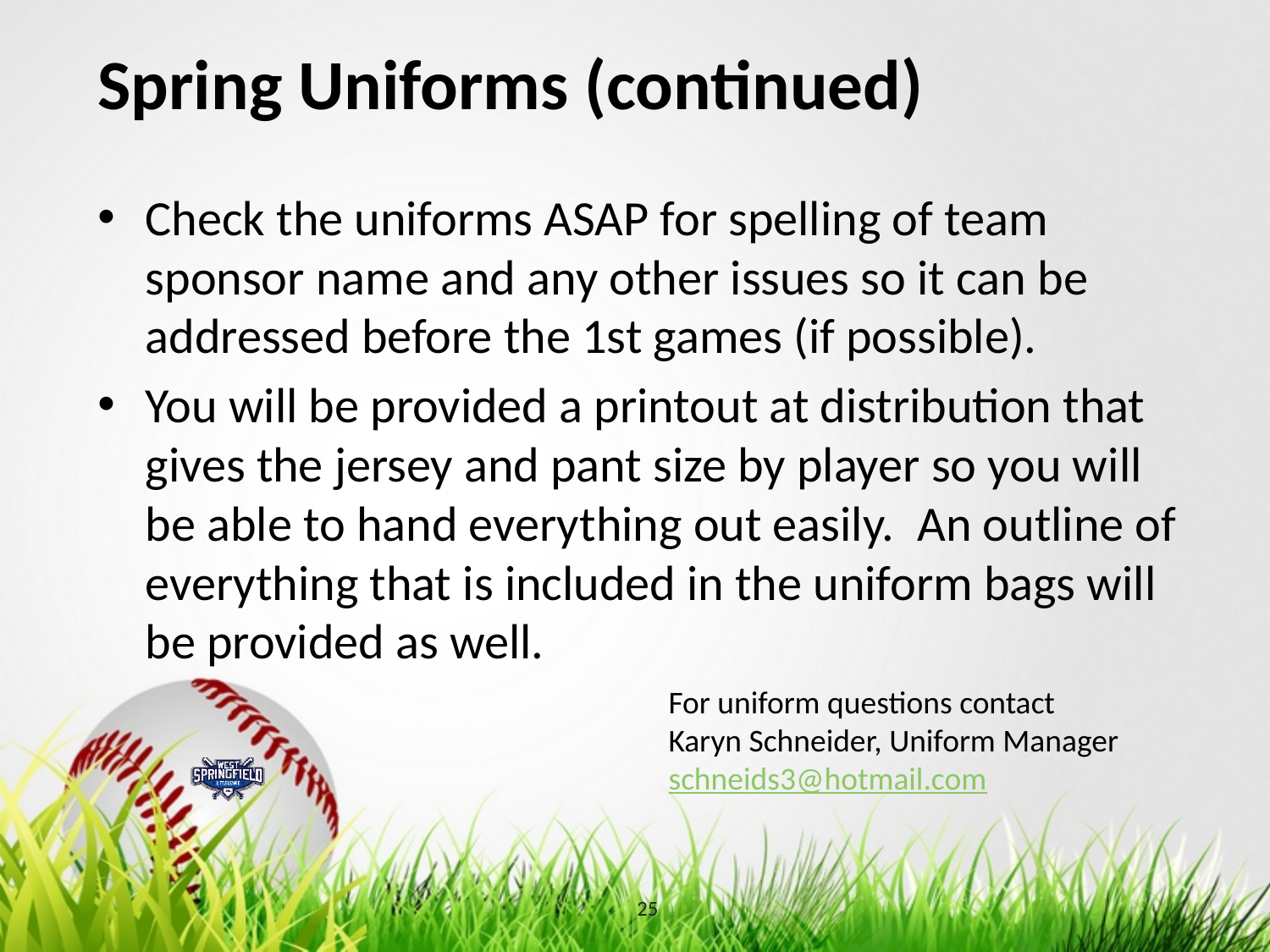

# Spring Uniforms (continued)
Check the uniforms ASAP for spelling of team sponsor name and any other issues so it can be addressed before the 1st games (if possible).
You will be provided a printout at distribution that gives the jersey and pant size by player so you will be able to hand everything out easily.  An outline of everything that is included in the uniform bags will be provided as well.
For uniform questions contact
Karyn Schneider, Uniform Manager
schneids3@hotmail.com
25